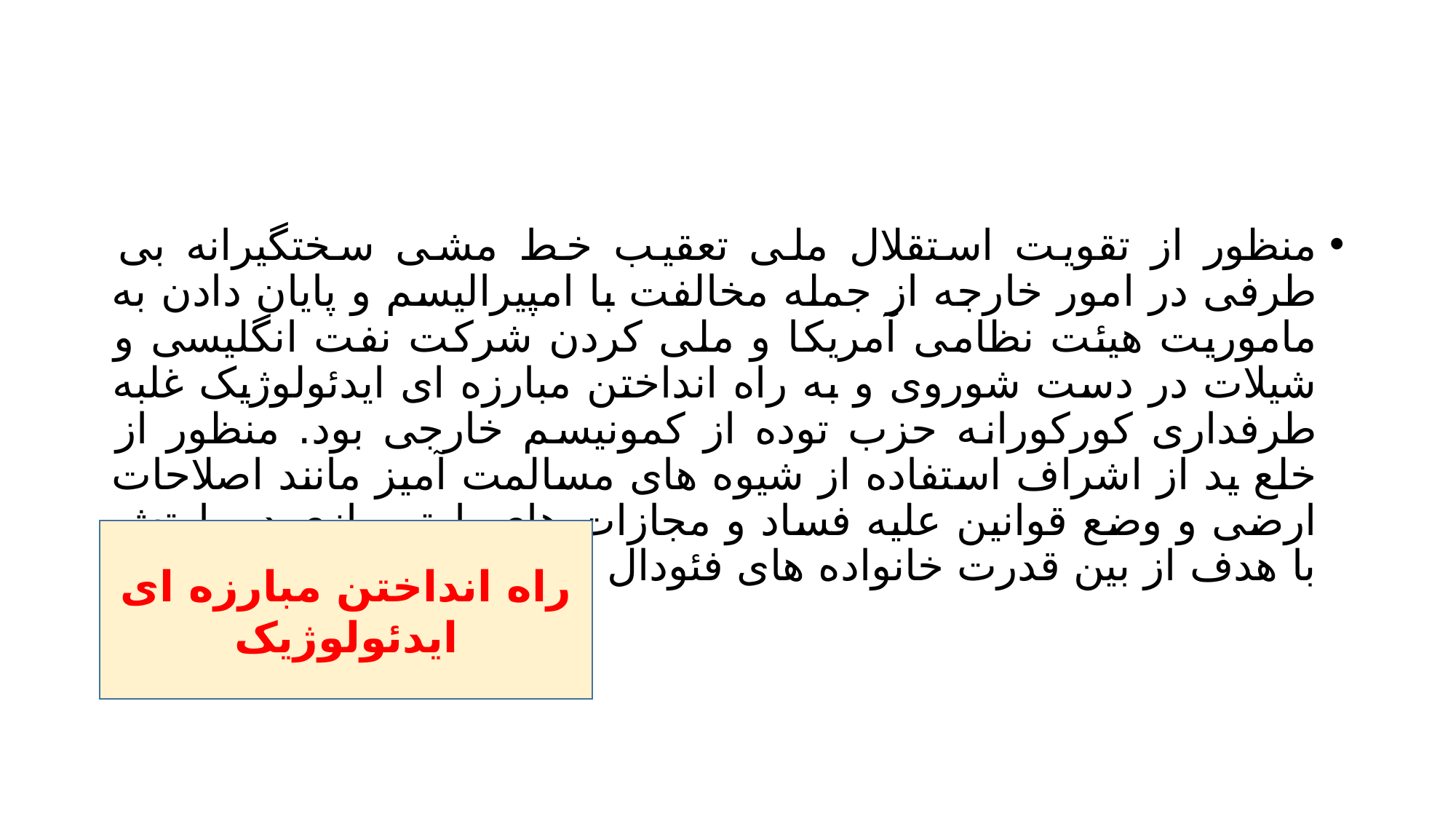

#
منظور از تقویت استقلال ملی تعقیب خط مشی سختگیرانه بی طرفی در امور خارجه از جمله مخالفت با امپیرالیسم و پایان دادن به ماموریت هیئت نظامی آمریکا و ملی کردن شرکت نفت انگلیسی و شیلات در دست شوروی و به راه انداختن مبارزه ای ایدئولوژیک غلبه طرفداری کورکورانه حزب توده از کمونیسم خارجی بود. منظور از خلع ید از اشراف استفاده از شیوه های مسالمت آمیز مانند اصلاحات ارضی و وضع قوانین علیه فساد و مجازات های پارتی بازی در  ارتش با هدف از بین قدرت خانواده های فئودال بود.

راه انداختن مبارزه ای ایدئولوژیک